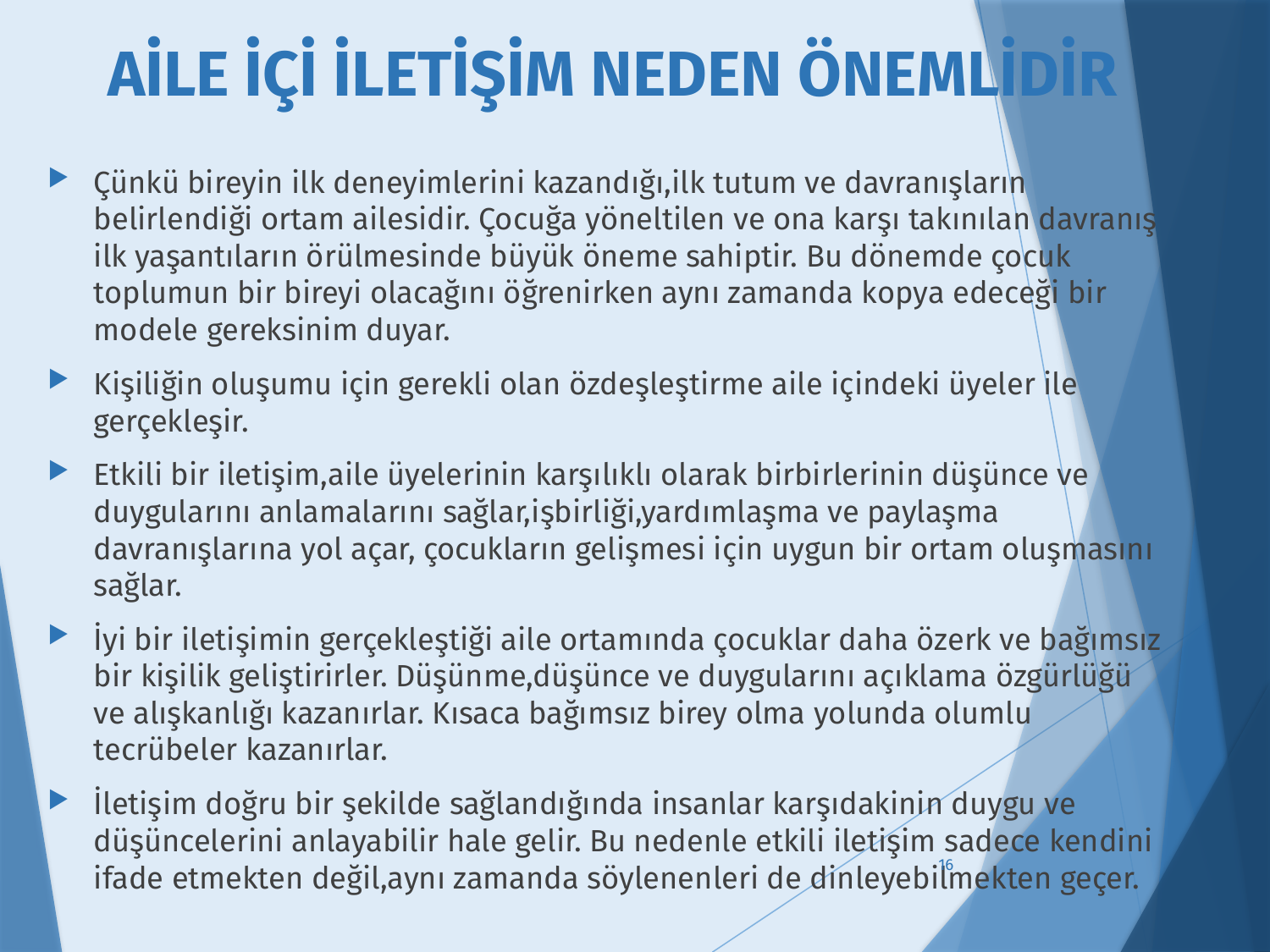

# AİLE İÇİ İLETİŞİM NEDEN ÖNEMLİDİR
Çünkü bireyin ilk deneyimlerini kazandığı,ilk tutum ve davranışların belirlendiği ortam ailesidir. Çocuğa yöneltilen ve ona karşı takınılan davranış ilk yaşantıların örülmesinde büyük öneme sahiptir. Bu dönemde çocuk toplumun bir bireyi olacağını öğrenirken aynı zamanda kopya edeceği bir modele gereksinim duyar.
Kişiliğin oluşumu için gerekli olan özdeşleştirme aile içindeki üyeler ile gerçekleşir.
Etkili bir iletişim,aile üyelerinin karşılıklı olarak birbirlerinin düşünce ve duygularını anlamalarını sağlar,işbirliği,yardımlaşma ve paylaşma davranışlarına yol açar, çocukların gelişmesi için uygun bir ortam oluşmasını sağlar.
İyi bir iletişimin gerçekleştiği aile ortamında çocuklar daha özerk ve bağımsız bir kişilik geliştirirler. Düşünme,düşünce ve duygularını açıklama özgürlüğü ve alışkanlığı kazanırlar. Kısaca bağımsız birey olma yolunda olumlu tecrübeler kazanırlar.
İletişim doğru bir şekilde sağlandığında insanlar karşıdakinin duygu ve düşüncelerini anlayabilir hale gelir. Bu nedenle etkili iletişim sadece kendini ifade etmekten değil,aynı zamanda söylenenleri de dinleyebilmekten geçer.

16